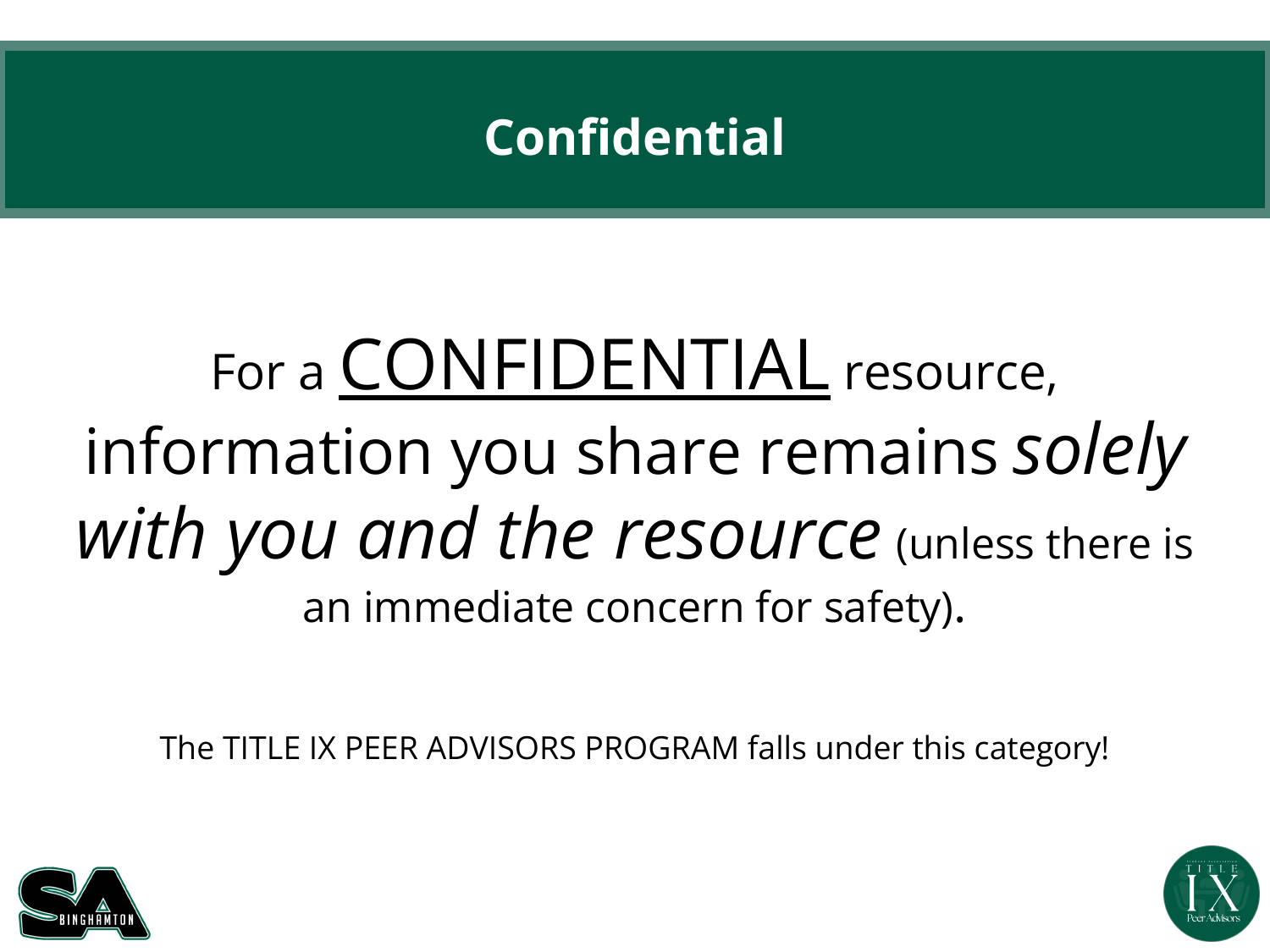

# Confidential
For a CONFIDENTIAL resource, information you share remains solely with you and the resource (unless there is an immediate concern for safety).
The TITLE IX PEER ADVISORS PROGRAM falls under this category!